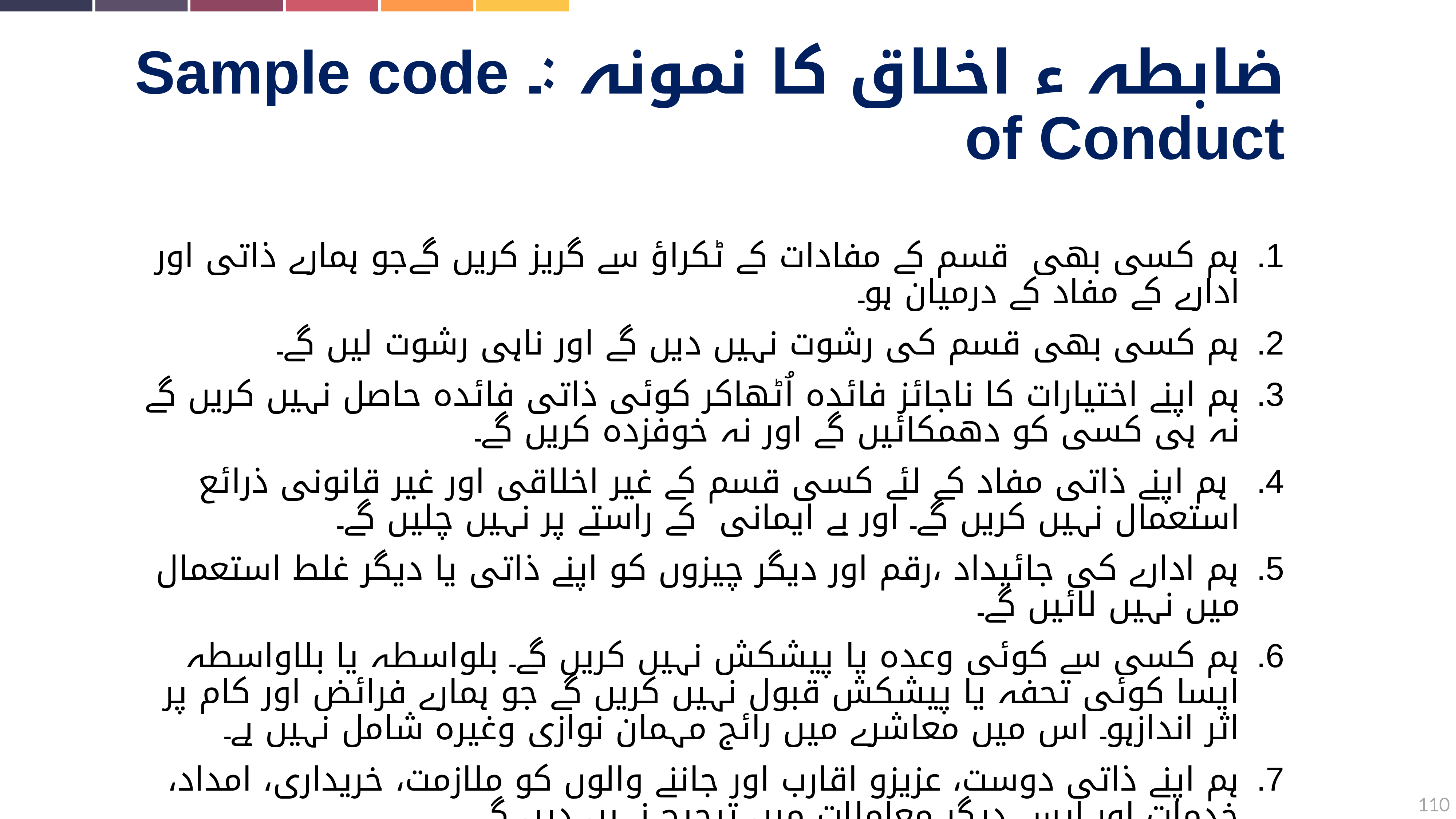

ضابطہ ء اخلاق کا نمونہ :۔ Sample code of Conduct

ہم کسی بھی  قسم کے مفادات کے ٹکراؤ سے گریز کریں گےجو ہمارے ذاتی اور ادارے کے مفاد کے درمیان ہو۔
ہم کسی بھی قسم کی رشوت نہیں دیں گے اور ناہی رشوت لیں گے۔
ہم اپنے اختیارات کا ناجائز فائدہ اُٹھاکر کوئی ذاتی فائدہ حاصل نہیں کریں گے نہ ہی کسی کو دھمکائیں گے اور نہ خوفزدہ کریں گے۔
 ہم اپنے ذاتی مفاد کے لئے کسی قسم کے غیر اخلاقی اور غیر قانونی ذرائع  استعمال نہیں کریں گے۔ اور بے ایمانی  کے راستے پر نہیں چلیں گے۔
ہم ادارے کی جائیداد ،رقم اور دیگر چیزوں کو اپنے ذاتی یا دیگر غلط استعمال میں نہیں لائیں گے۔
ہم کسی سے کوئی وعدہ یا پیشکش نہیں کریں گے۔ بلواسطہ یا بلاواسطہ ایسا کوئی تحفہ یا پیشکش قبول نہیں کریں گے جو ہمارے فرائض اور کام پر اثر اندازہو۔ اس میں معاشرے میں رائج مہمان نوازی وغیرہ شامل نہیں ہے۔
ہم اپنے ذاتی دوست، عزیزو اقارب اور جاننے والوں کو ملازمت، خریداری، امداد، خدمات اور ایسے دیگر معاملات میں ترجیح نہیں دیں گے۔
ہم اِس ضابطہء اخلاق کی خلاف ورزی کی اطلاع دیں گے۔